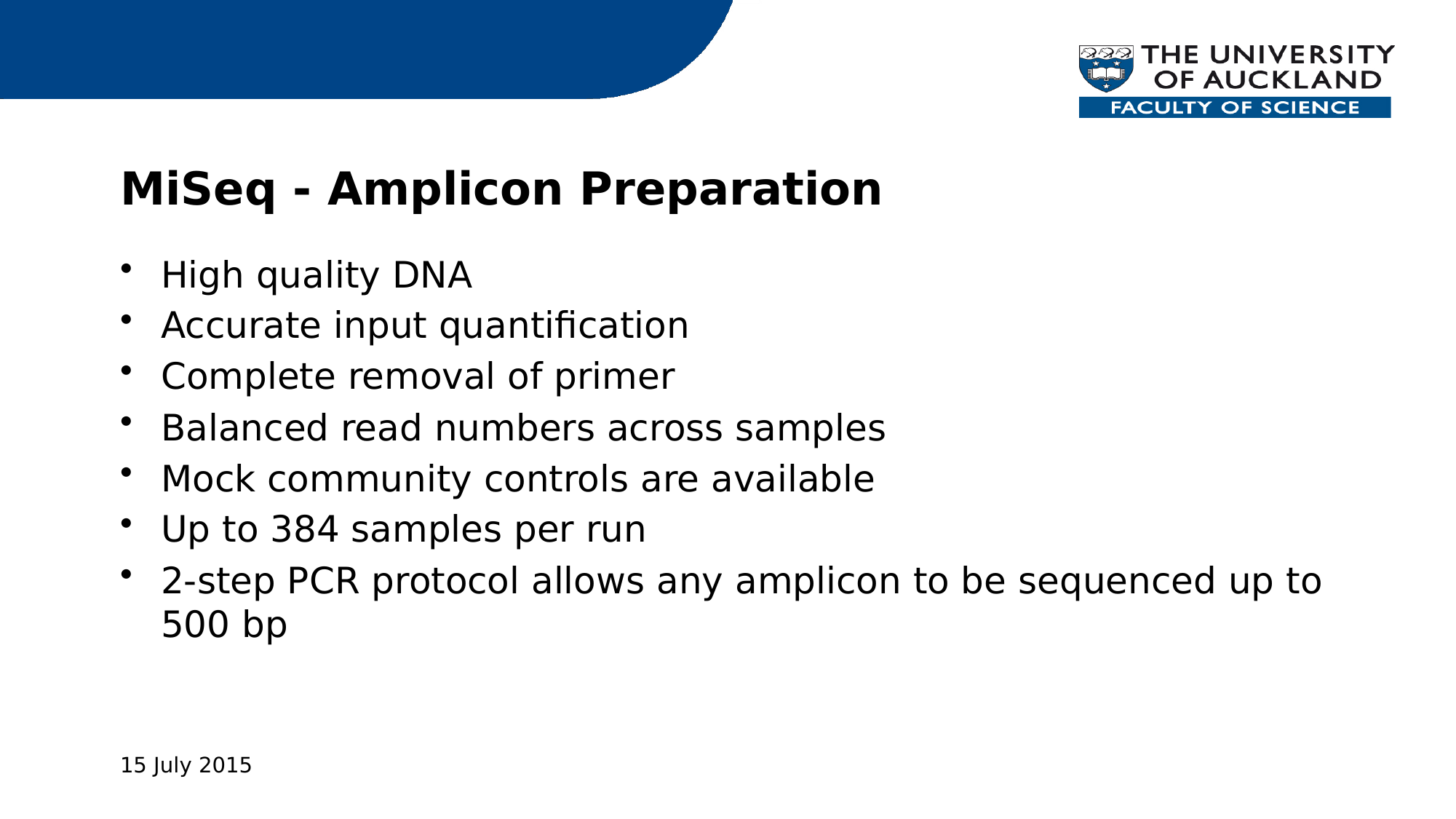

# MiSeq - Amplicon Preparation
High quality DNA
Accurate input quantification
Complete removal of primer
Balanced read numbers across samples
Mock community controls are available
Up to 384 samples per run
2-step PCR protocol allows any amplicon to be sequenced up to 500 bp

15 July 2015